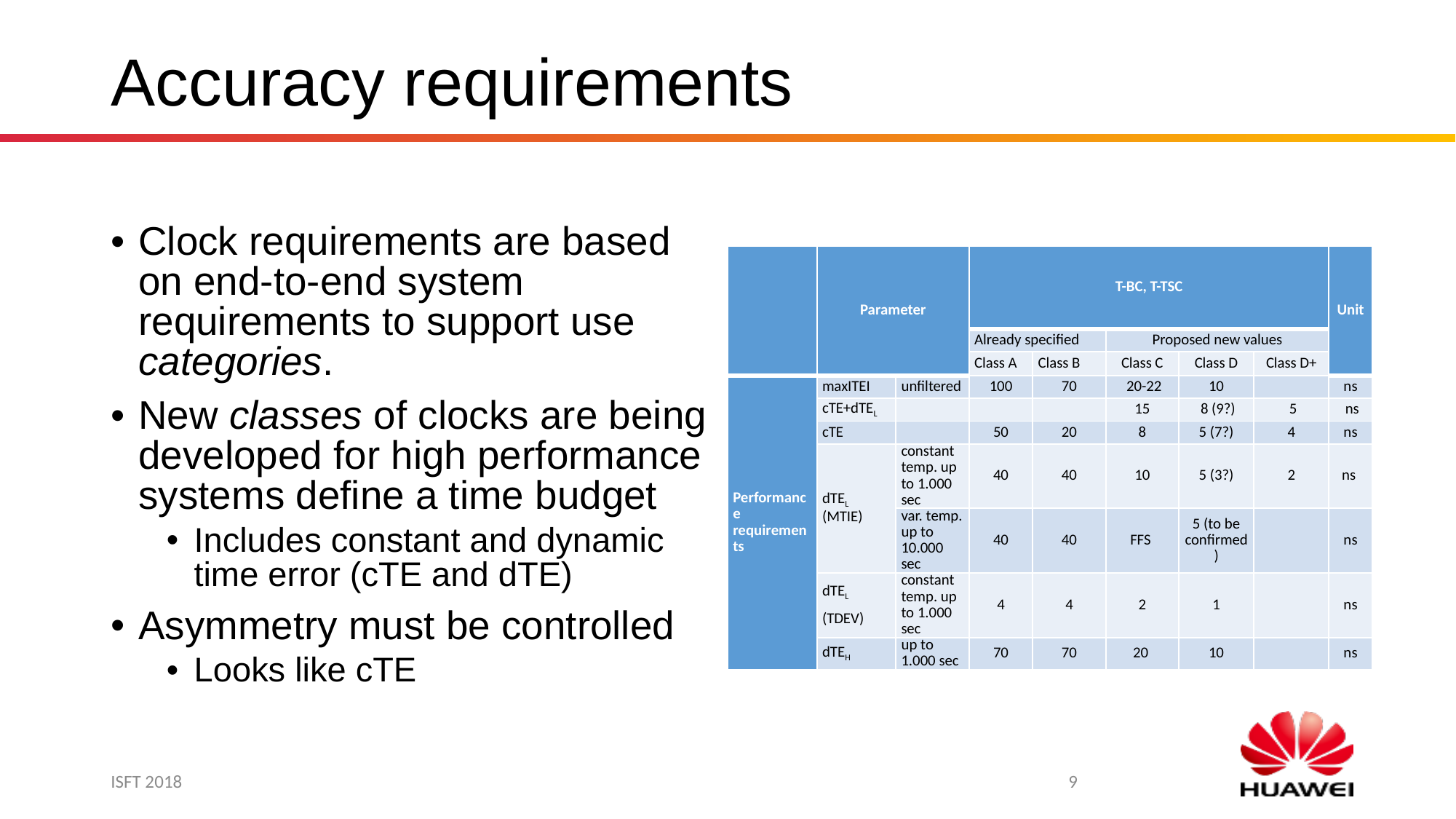

# Accuracy requirements
Clock requirements are based on end-to-end system requirements to support use categories.
New classes of clocks are being developed for high performance systems define a time budget
Includes constant and dynamic time error (cTE and dTE)
Asymmetry must be controlled
Looks like cTE
|  | Parameter |  | T-BC, T-TSC |  |  |  |  | Unit |
| --- | --- | --- | --- | --- | --- | --- | --- | --- |
|  |  |  | Already specified |  | Proposed new values |  |  |  |
|  |  |  | Class A | Class B | Class C | Class D | Class D+ |  |
| Performance requirements | maxITEI | unfiltered | 100 | 70 | 20-22 | 10 |  | ns |
|  | cTE+dTEL |  |  |  | 15 | 8 (9?) | 5 | ns |
|  | cTE |  | 50 | 20 | 8 | 5 (7?) | 4 | ns |
|  | dTEL (MTIE) | constant temp. up to 1.000 sec | 40 | 40 | 10 | 5 (3?) | 2 | ns |
|  |  | var. temp. up to 10.000 sec | 40 | 40 | FFS | 5 (to be confirmed) |  | ns |
|  | dTEL (TDEV) | constant temp. up to 1.000 sec | 4 | 4 | 2 | 1 |  | ns |
|  | dTEH | up to 1.000 sec | 70 | 70 | 20 | 10 |  | ns |
ISFT 2018
9